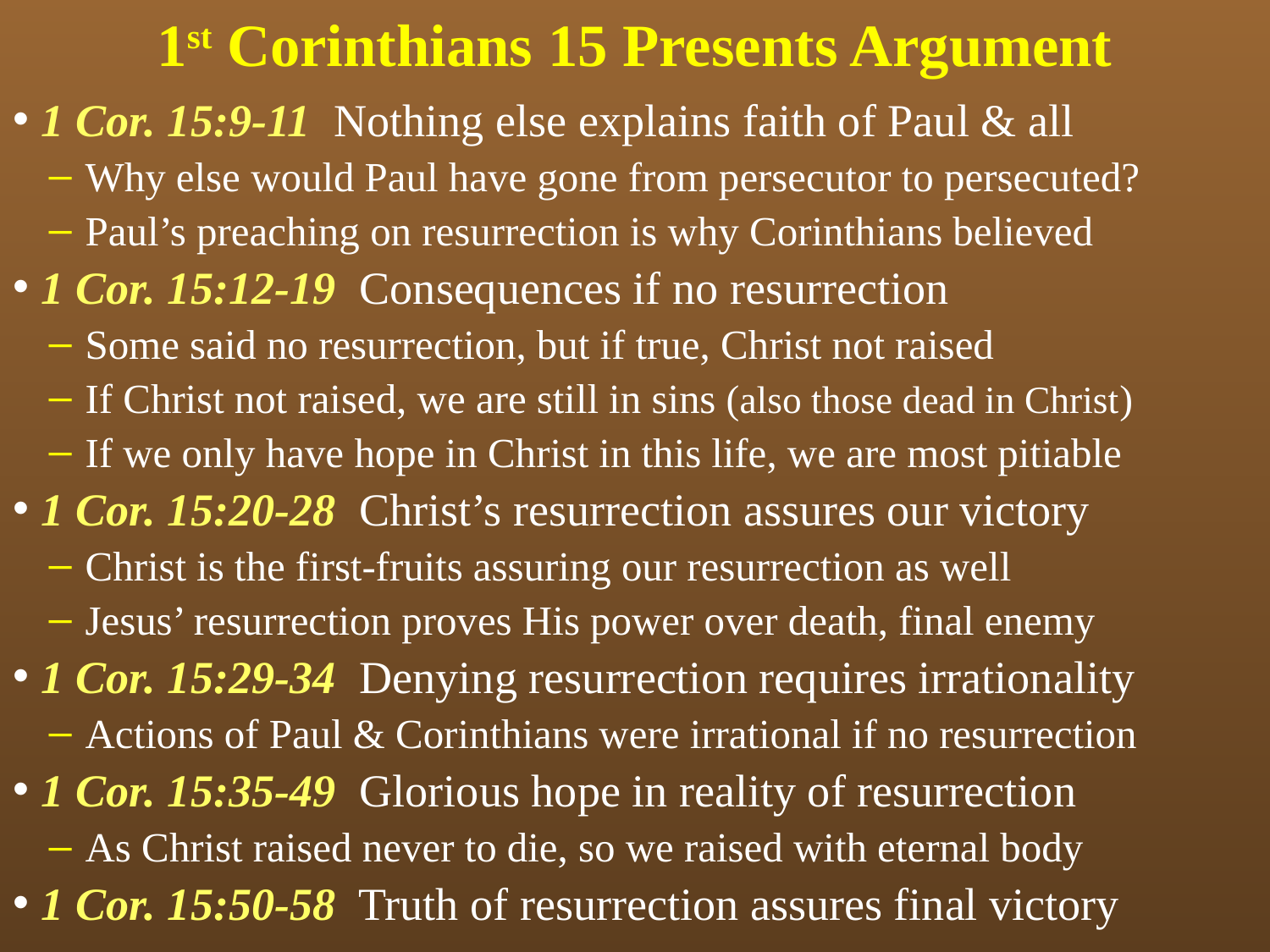

# 1st Corinthians 15 Presents Argument
1 Cor. 15:9-11  Nothing else explains faith of Paul & all
Why else would Paul have gone from persecutor to persecuted?
Paul’s preaching on resurrection is why Corinthians believed
1 Cor. 15:12-19  Consequences if no resurrection
Some said no resurrection, but if true, Christ not raised
If Christ not raised, we are still in sins (also those dead in Christ)
If we only have hope in Christ in this life, we are most pitiable
1 Cor. 15:20-28  Christ’s resurrection assures our victory
Christ is the first-fruits assuring our resurrection as well
Jesus’ resurrection proves His power over death, final enemy
1 Cor. 15:29-34  Denying resurrection requires irrationality
Actions of Paul & Corinthians were irrational if no resurrection
1 Cor. 15:35-49  Glorious hope in reality of resurrection
As Christ raised never to die, so we raised with eternal body
1 Cor. 15:50-58  Truth of resurrection assures final victory